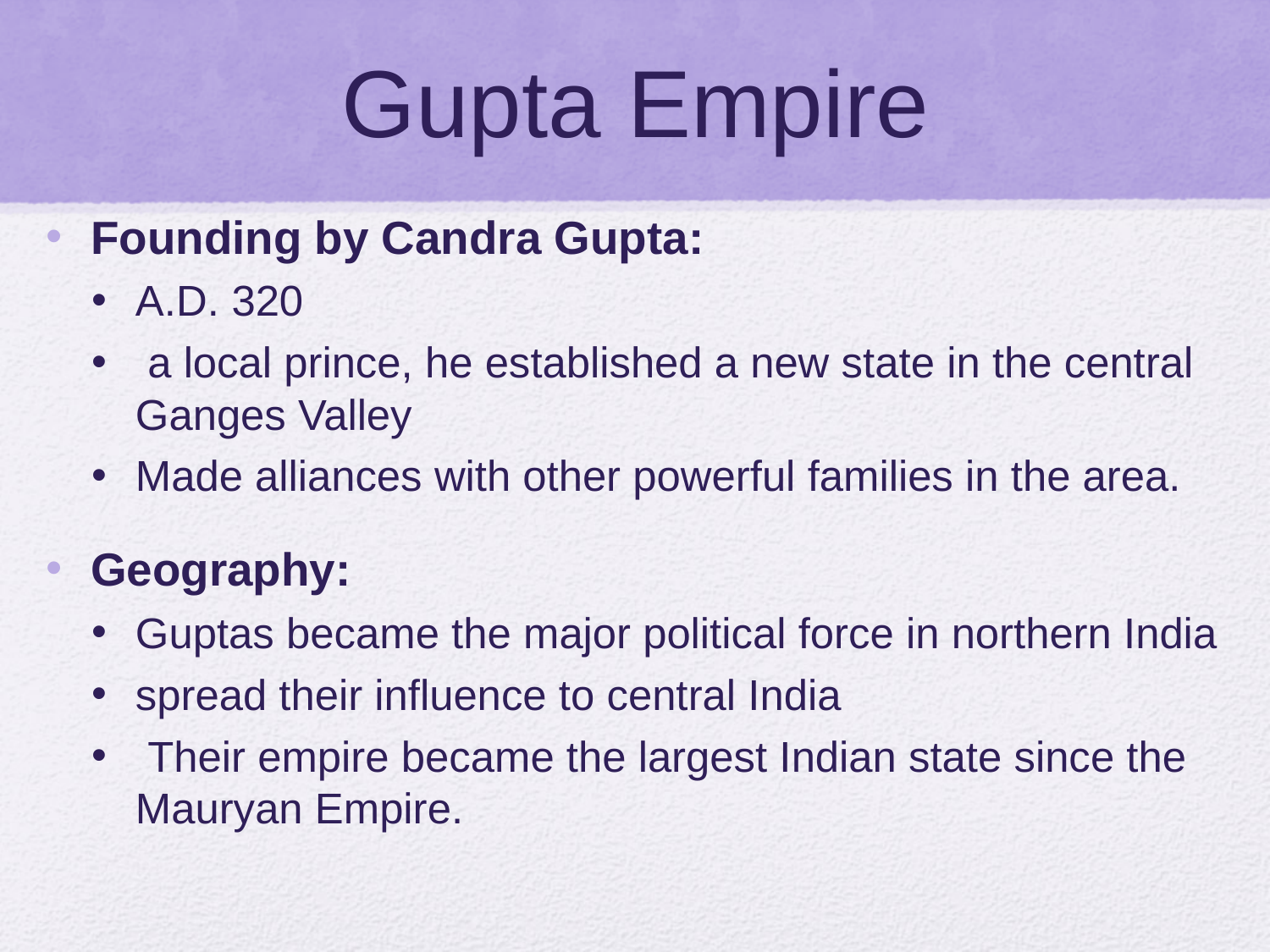

# Gupta Empire
Founding by Candra Gupta:
a.d. 320
 a local prince, he established a new state in the central Ganges Valley
Made alliances with other powerful families in the area.
Geography:
Guptas became the major political force in northern India
spread their influence to central India
 Their empire became the largest Indian state since the Mauryan Empire.